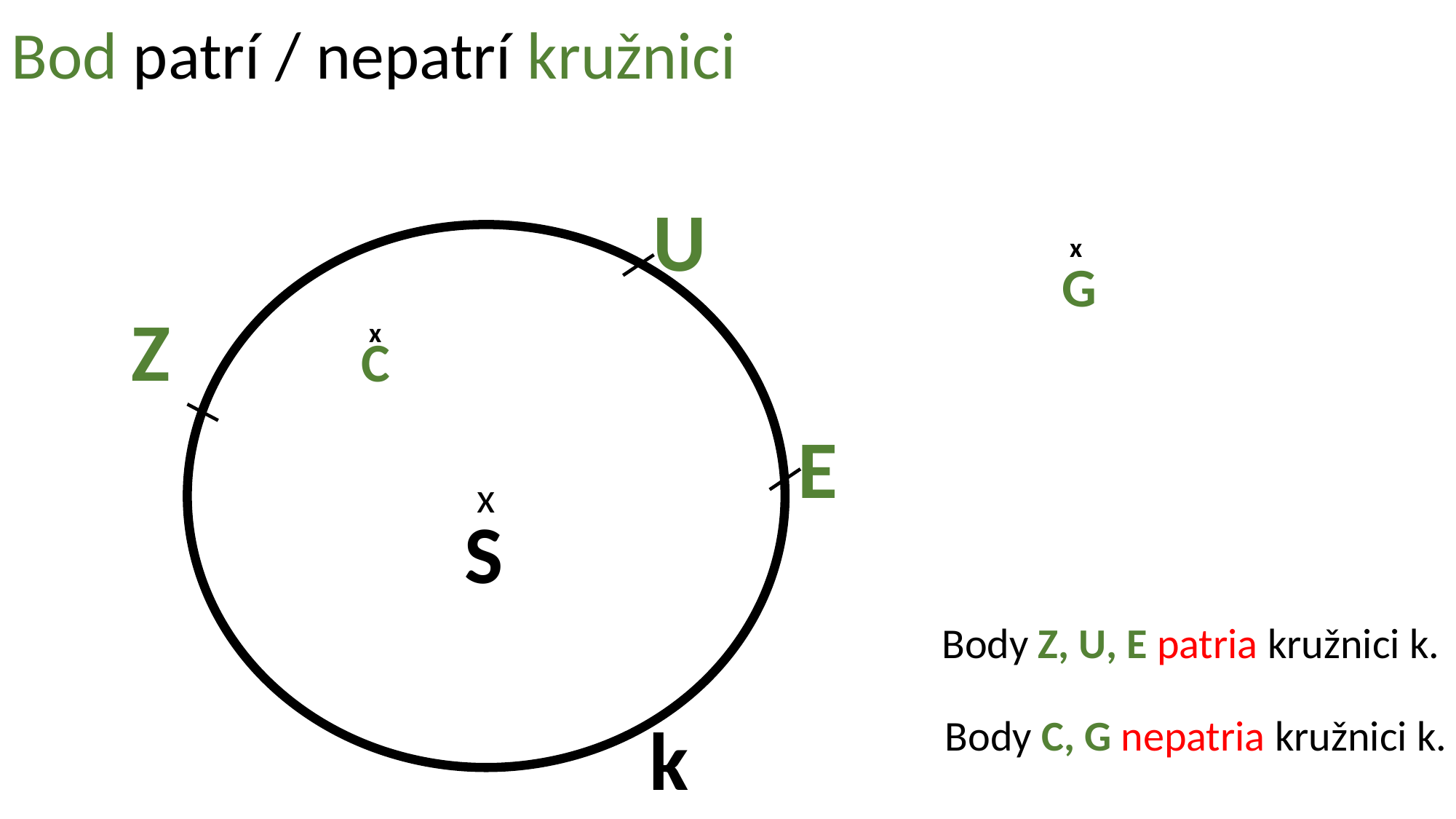

# Bod patrí / nepatrí kružnici
U
x
x
G
Z
x
C
E
S
Body Z, U, E patria kružnici k.
k
Body C, G nepatria kružnici k.